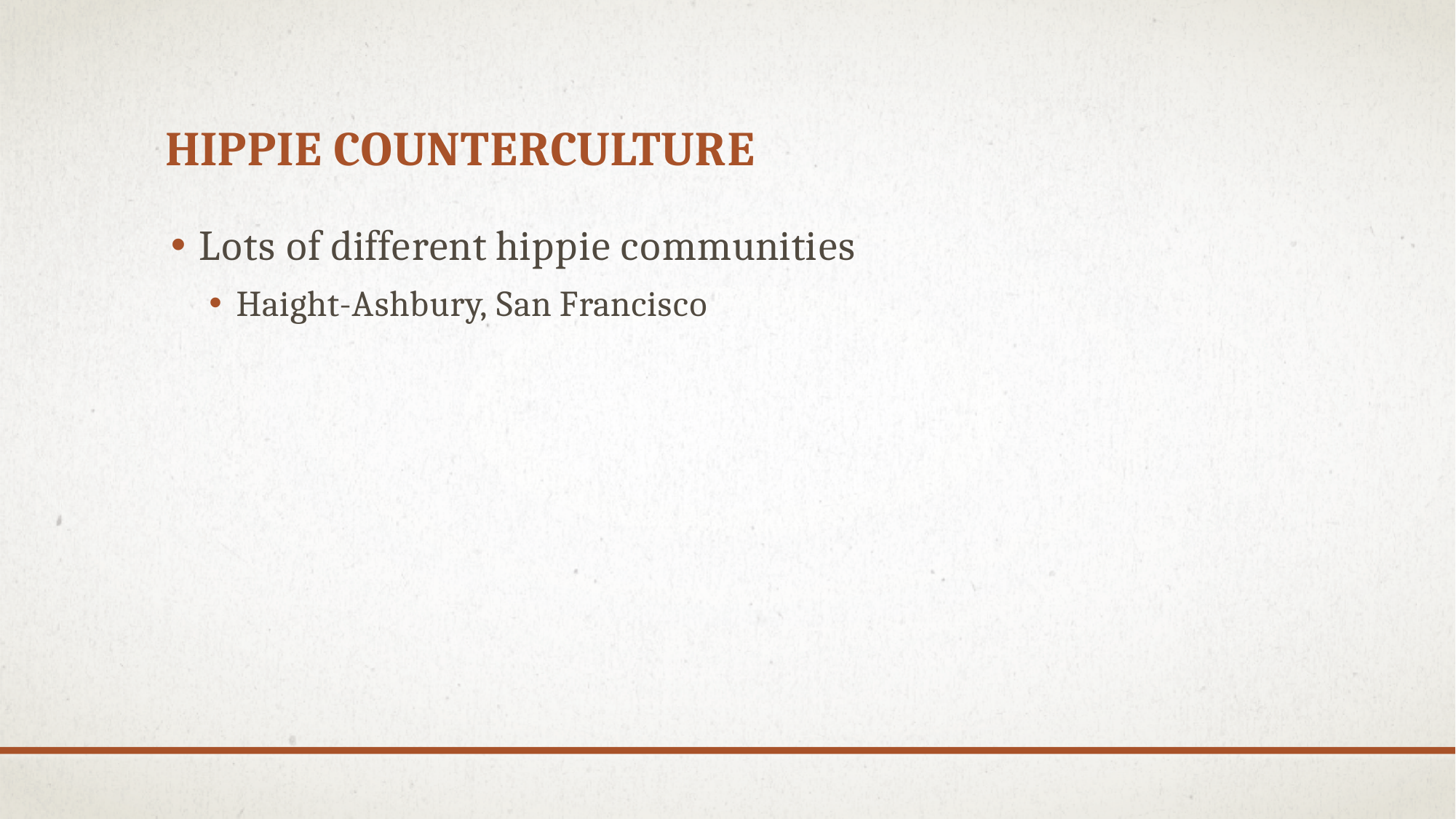

# Hippie Counterculture
Lots of different hippie communities
Haight-Ashbury, San Francisco